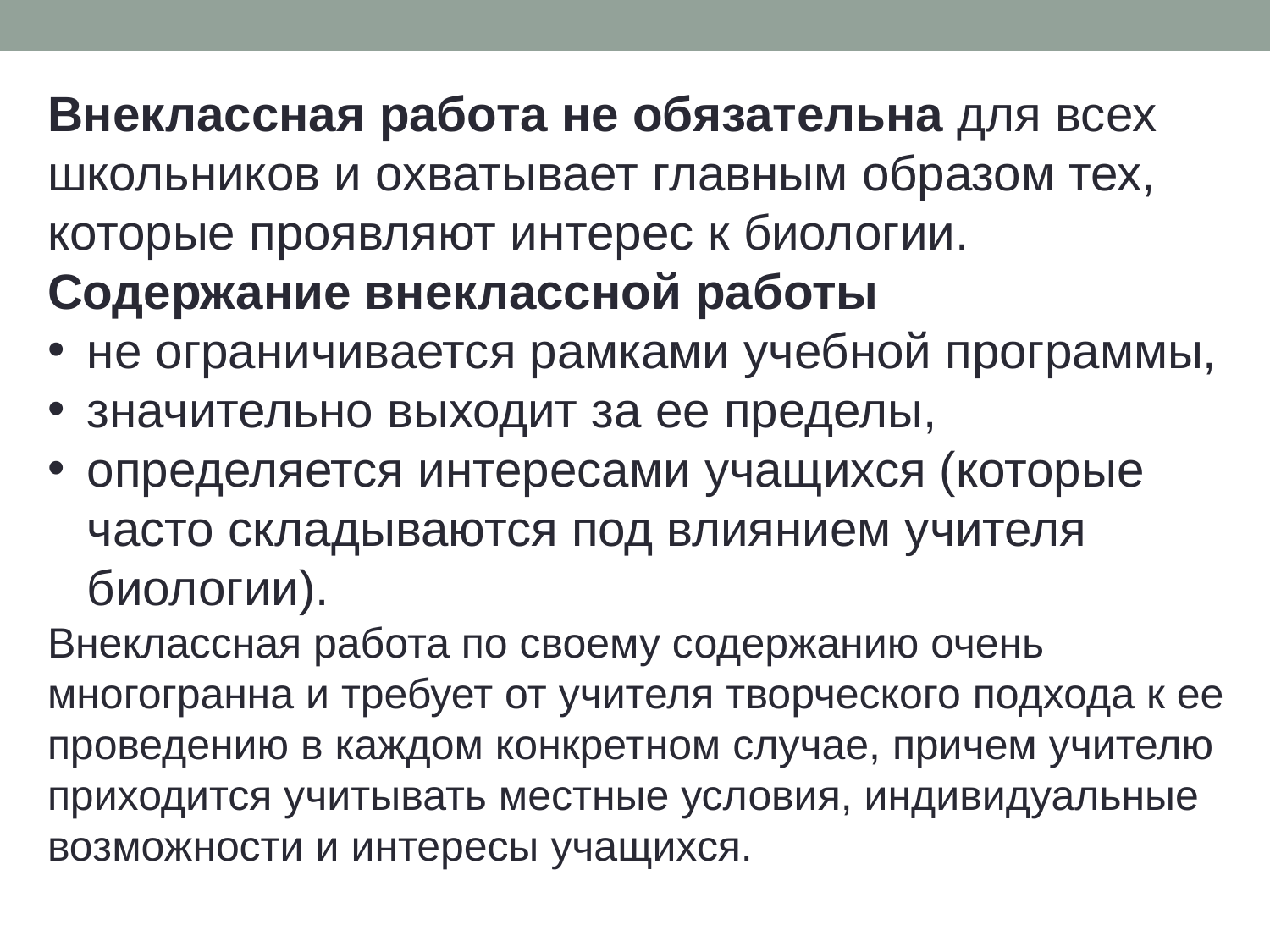

Внеклассная работа не обязательна для всех школьников и охватывает главным образом тех, которые проявляют интерес к биологии.
Содержание внеклассной работы
не ограничивается рамками учебной программы,
значительно выходит за ее пределы,
определяется интересами учащихся (которые часто складываются под влиянием учителя биологии).
Внеклассная работа по своему содержанию очень многогранна и требует от учителя творческого подхода к ее проведению в каждом конкретном случае, причем учителю приходится учитывать местные условия, индивидуальные возможности и интересы учащихся.